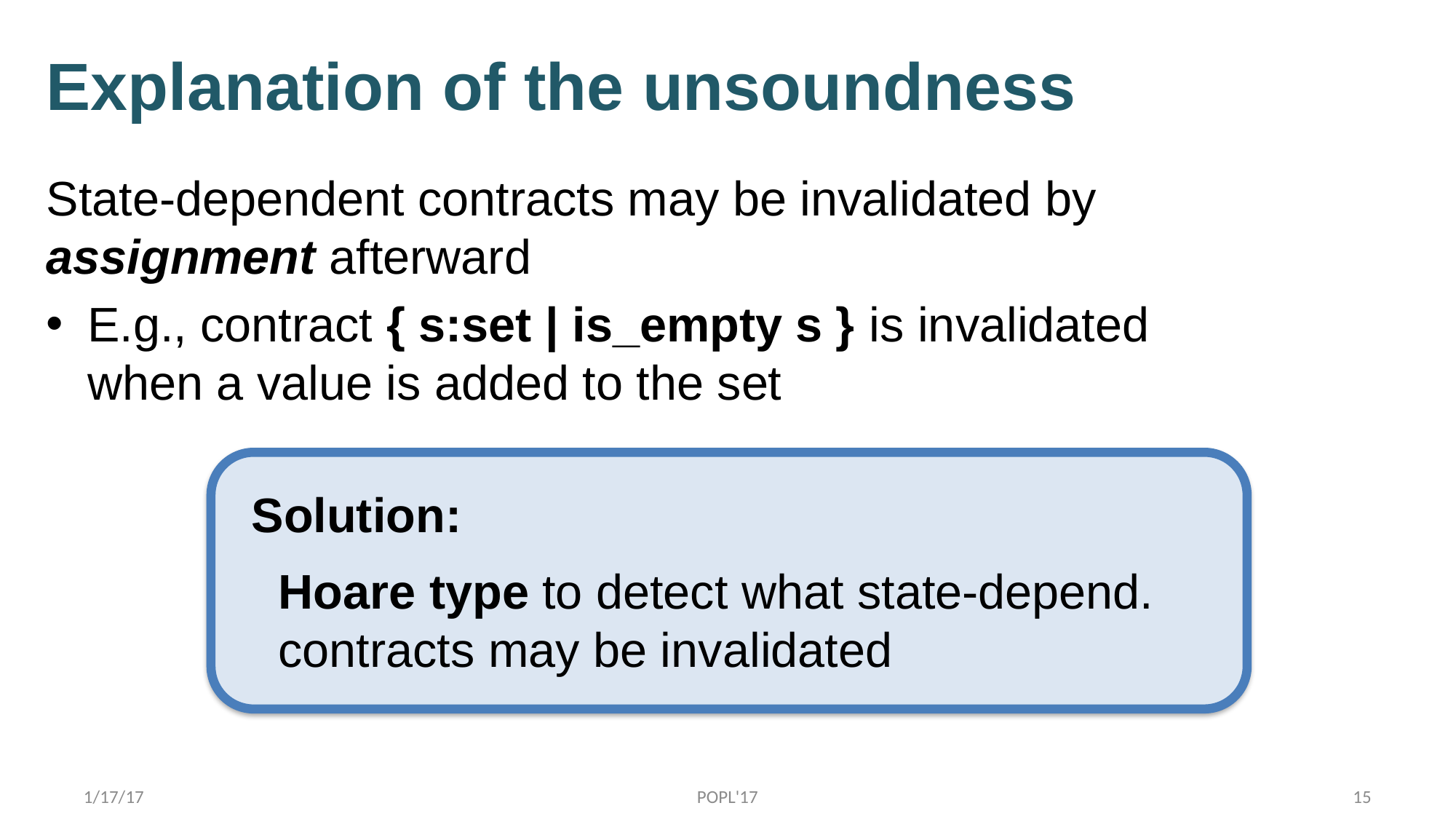

# Explanation of the unsoundness
State-dependent contracts may be invalidated by
assignment afterward
E.g., contract { s:set | is_empty s } is invalidated
when a value is added to the set

Solution:
  Hoare type to detect what state-depend.
  contracts may be invalidated
1/17/17
POPL'17
15